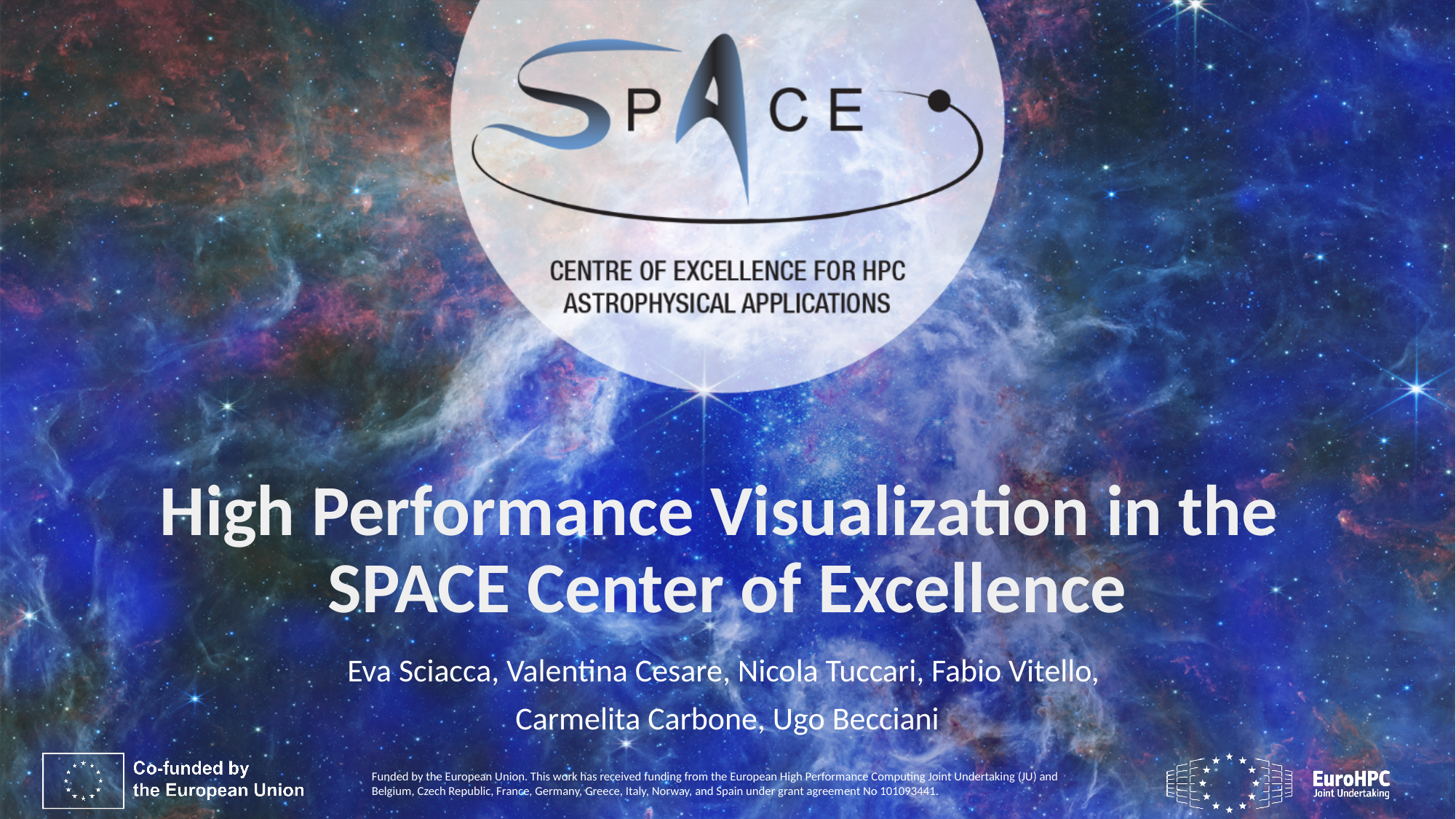

# High Performance Visualization in the
SPACE Center of Excellence
Eva Sciacca, Valentina Cesare, Nicola Tuccari, Fabio Vitello,
Carmelita Carbone, Ugo Becciani